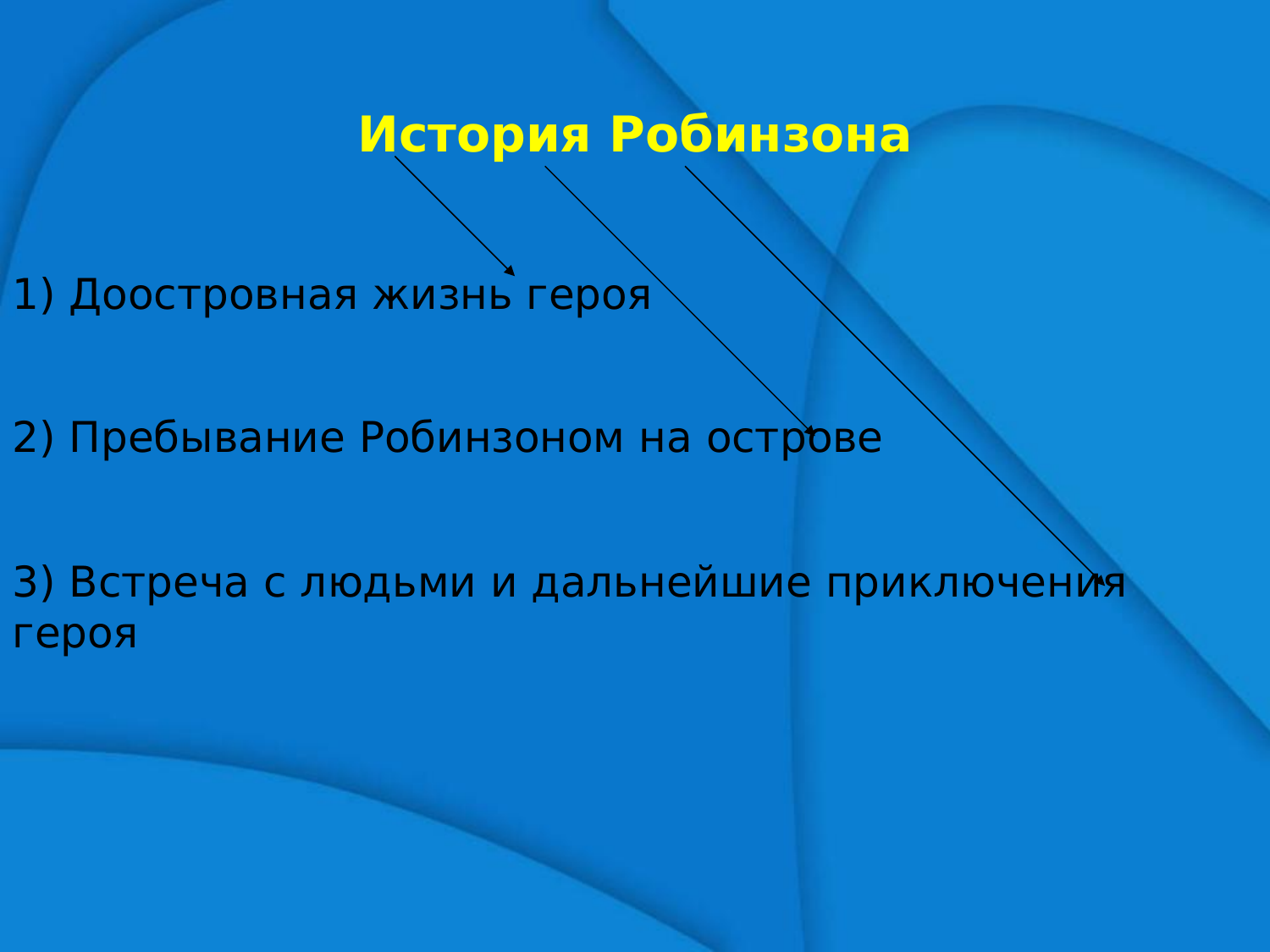

История Робинзона

1) Доостровная жизнь героя

2) Пребывание Робинзоном на острове

3) Встреча с людьми и дальнейшие приключения героя